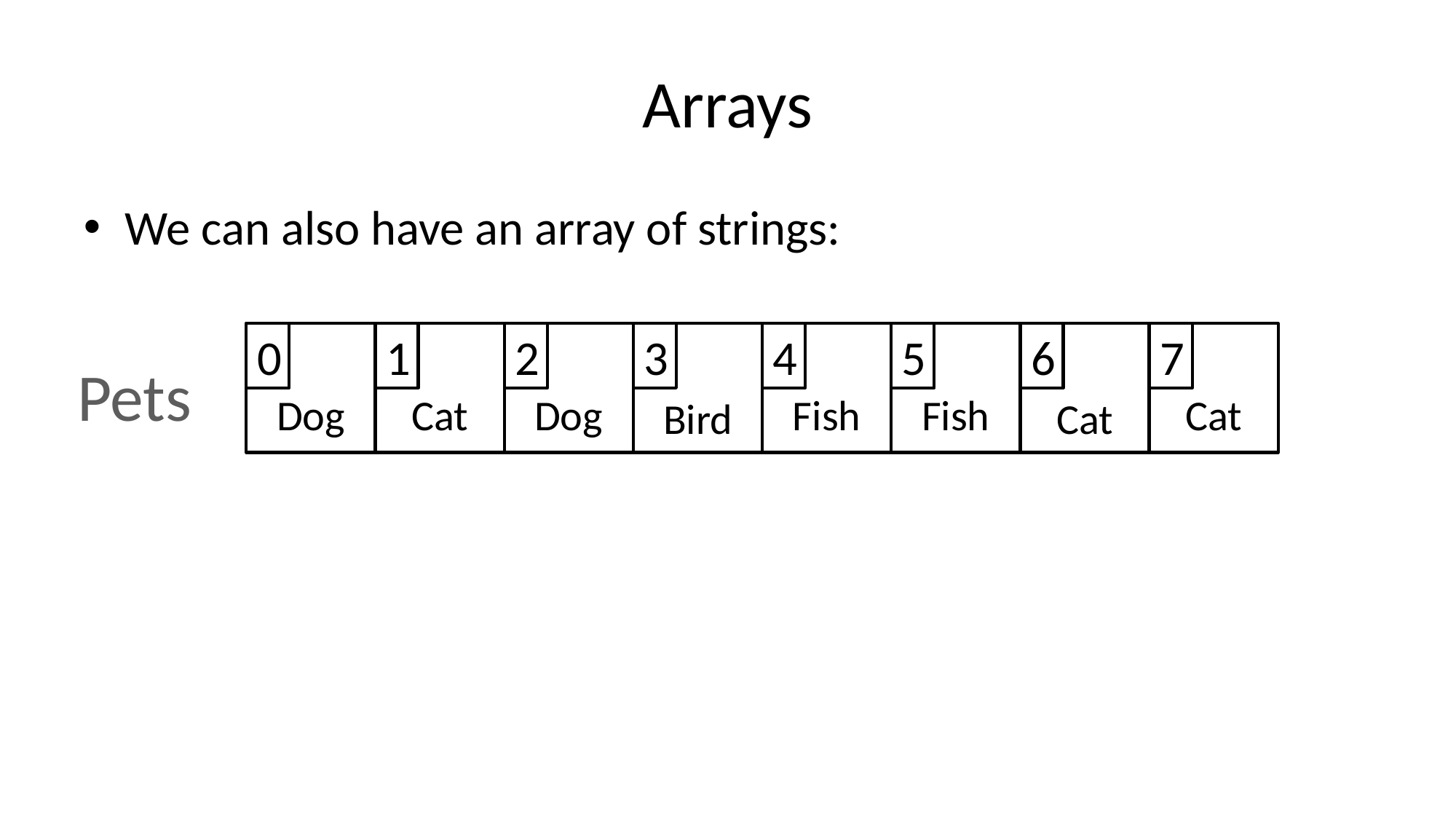

# Arrays
We can also have an array of strings:

Dog
0

Cat
1

Dog
2

Bird
3

Fish
4

Fish
5

Cat
6

Cat
7
Pets